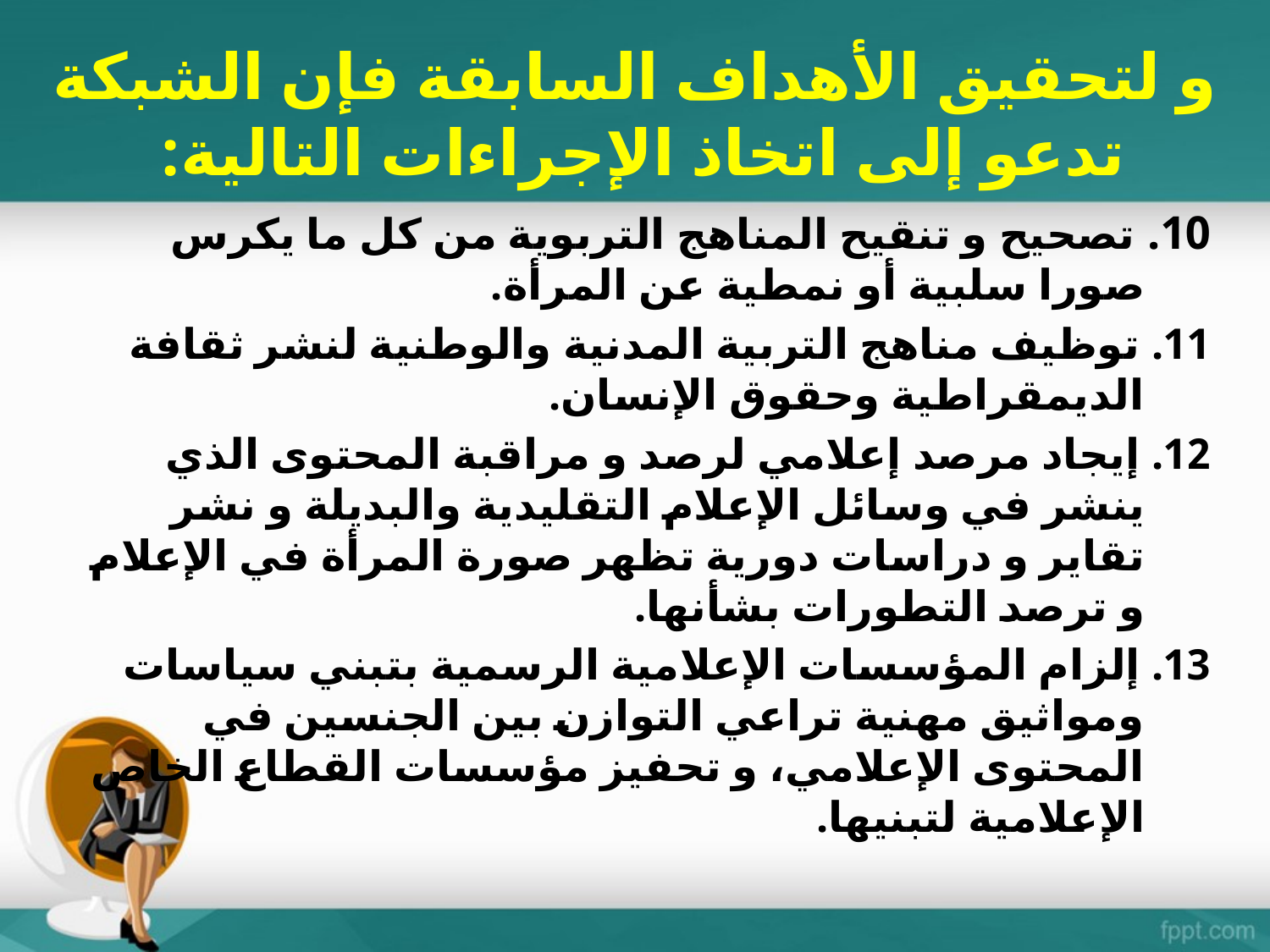

و لتحقيق الأهداف السابقة فإن الشبكة تدعو إلى اتخاذ الإجراءات التالية:

10. تصحيح و تنقيح المناهج التربوية من كل ما يكرس صورا سلبية أو نمطية عن المرأة.
11. توظيف مناهج التربية المدنية والوطنية لنشر ثقافة الديمقراطية وحقوق الإنسان.
12. إيجاد مرصد إعلامي لرصد و مراقبة المحتوى الذي ينشر في وسائل الإعلام التقليدية والبديلة و نشر تقاير و دراسات دورية تظهر صورة المرأة في الإعلام و ترصد التطورات بشأنها.
13. إلزام المؤسسات الإعلامية الرسمية بتبني سياسات ومواثيق مهنية تراعي التوازن بين الجنسين في المحتوى الإعلامي، و تحفيز مؤسسات القطاع الخاص الإعلامية لتبنيها.